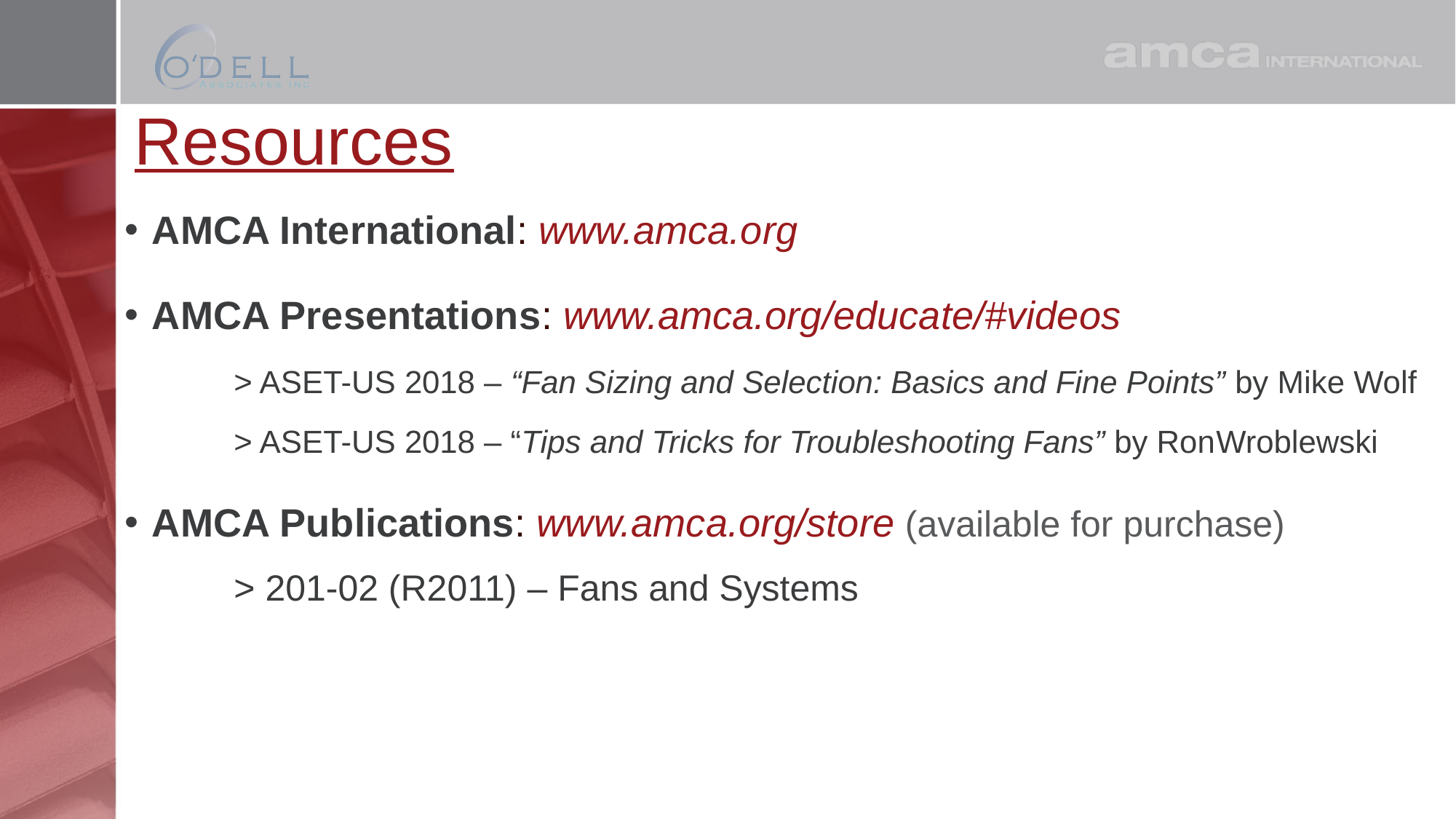

# Resources
AMCA International: www.amca.org
AMCA Presentations: www.amca.org/educate/#videos
	> ASET-US 2018 – “Fan Sizing and Selection: Basics and Fine Points” by Mike Wolf
	> ASET-US 2018 – “Tips and Tricks for Troubleshooting Fans” by Ron	Wroblewski
AMCA Publications: www.amca.org/store (available for purchase)
	> 201-02 (R2011) – Fans and Systems